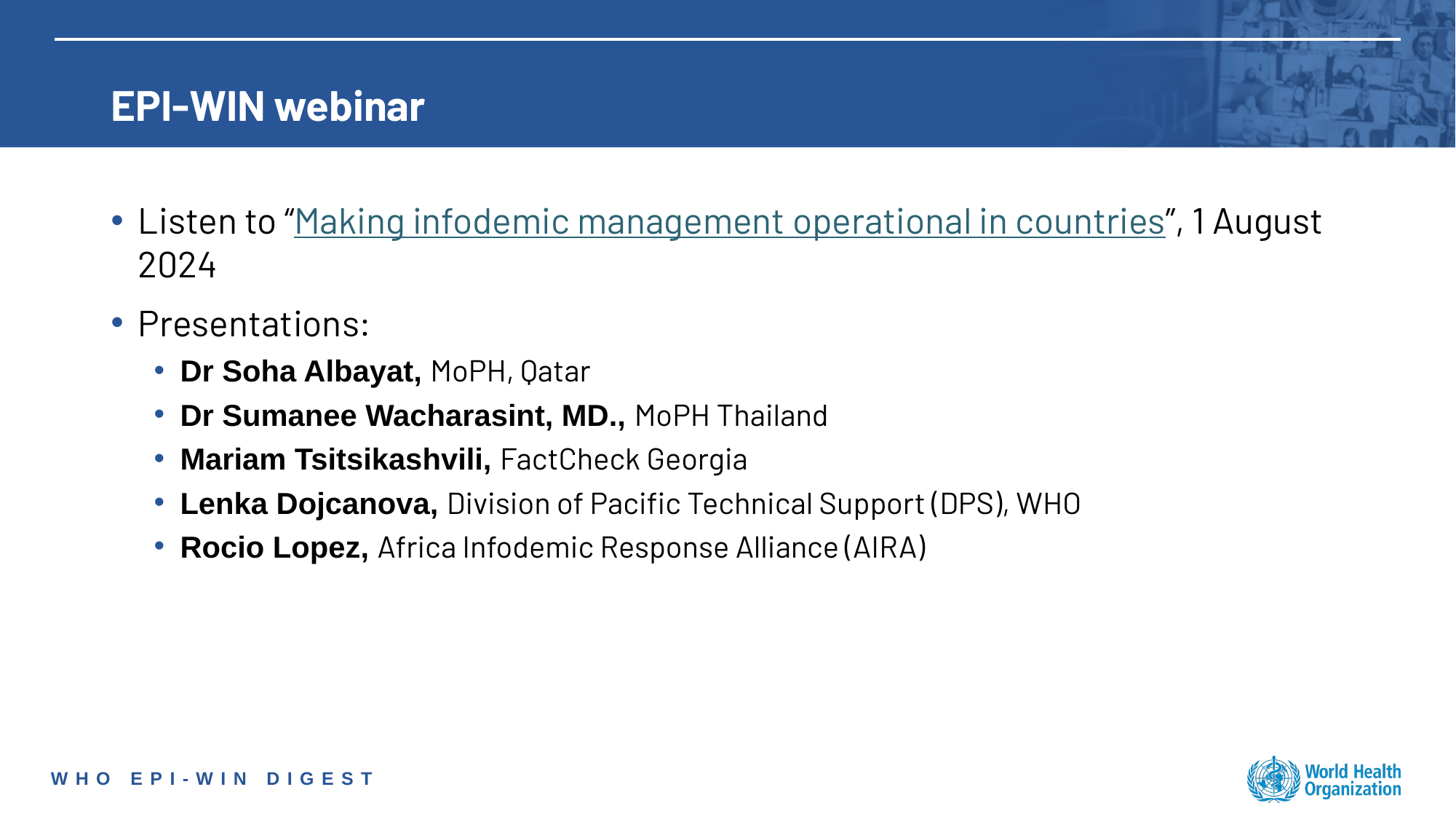

# EPI-WIN webinar
Listen to “Making infodemic management operational in countries”, 1 August 2024
Presentations:
Dr Soha Albayat, MoPH, Qatar
Dr Sumanee Wacharasint, MD., MoPH Thailand
Mariam Tsitsikashvili, FactCheck Georgia
Lenka Dojcanova, Division of Pacific Technical Support (DPS), WHO
Rocio Lopez, Africa Infodemic Response Alliance (AIRA)